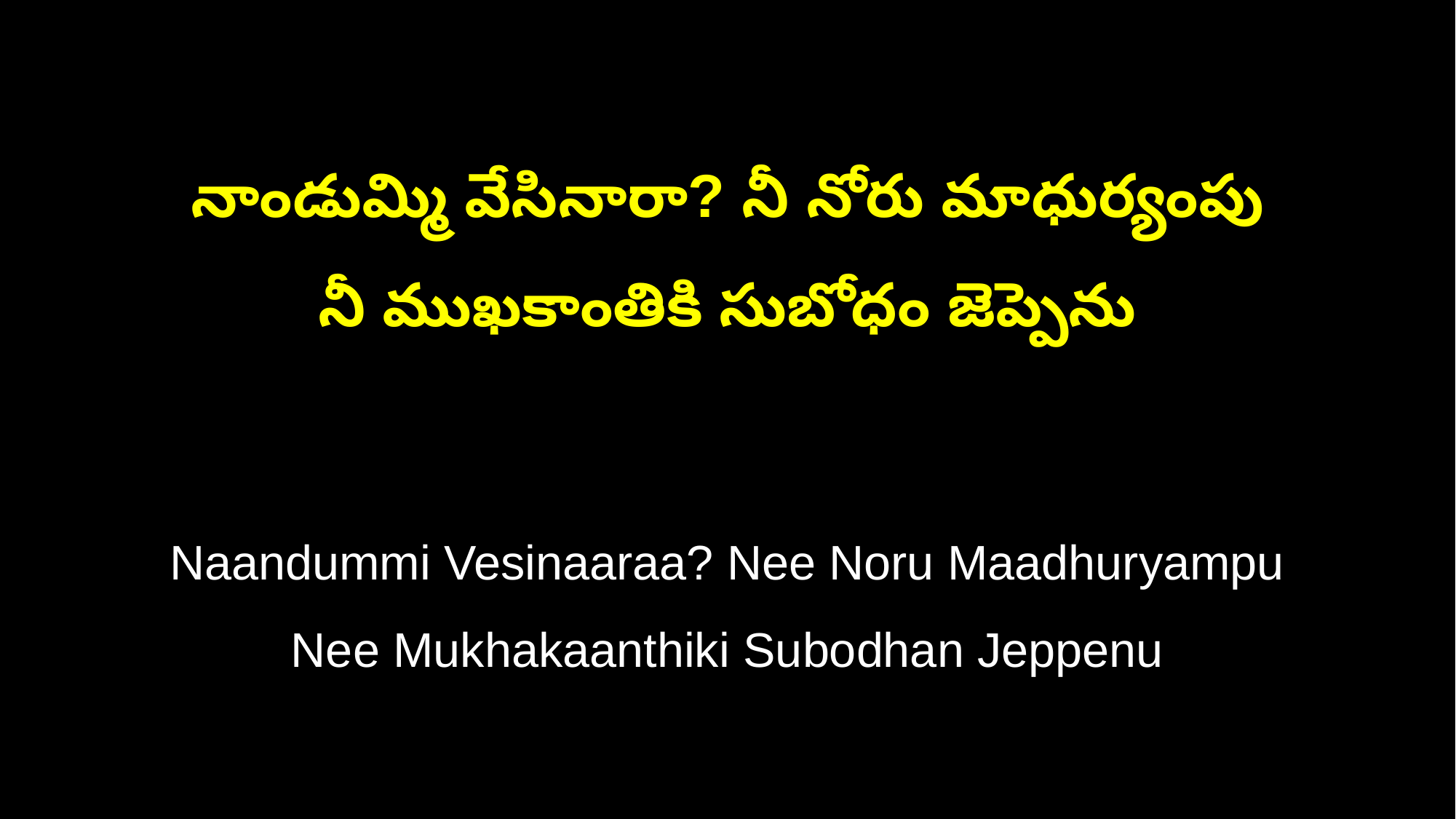

నాండుమ్మి వేసినారా? నీ నోరు మాధుర్యంపు
నీ ముఖకాంతికి సుబోధం జెప్పెను
Naandummi Vesinaaraa? Nee Noru Maadhuryampu
Nee Mukhakaanthiki Subodhan Jeppenu